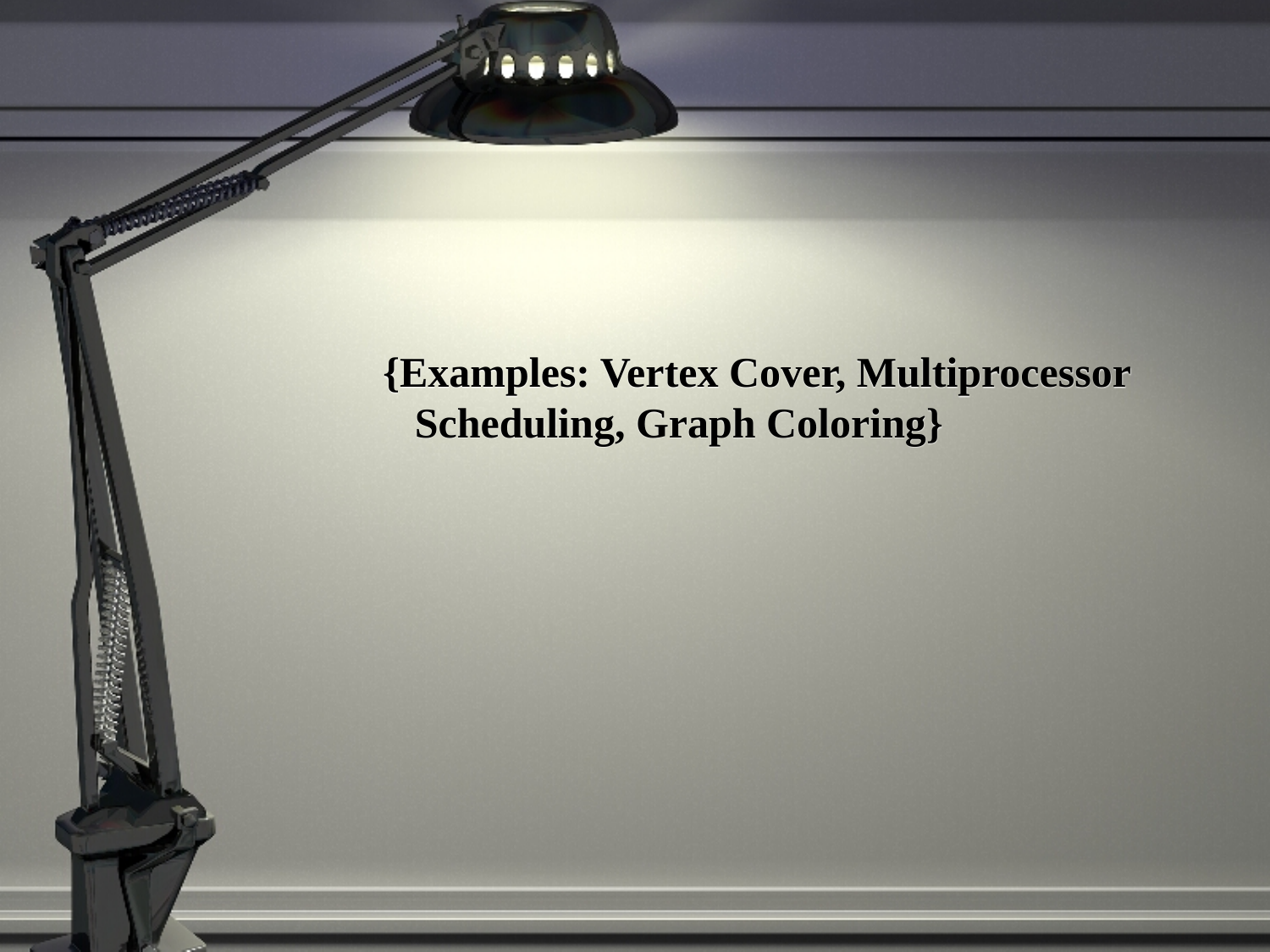

#
{Examples: Vertex Cover, Multiprocessor Scheduling, Graph Coloring}